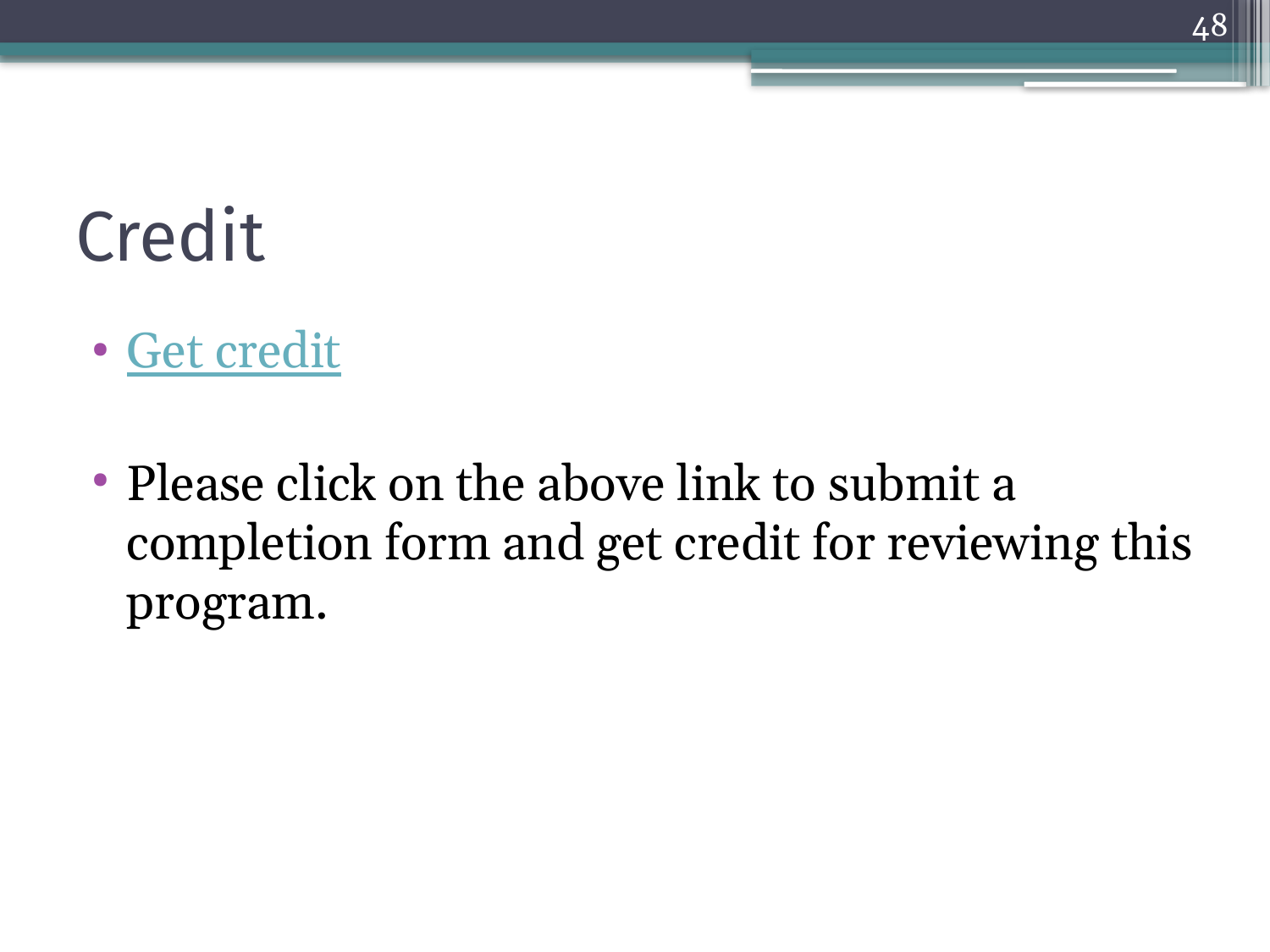

48
# Credit
Get credit

Please click on the above link to submit a completion form and get credit for reviewing this program.